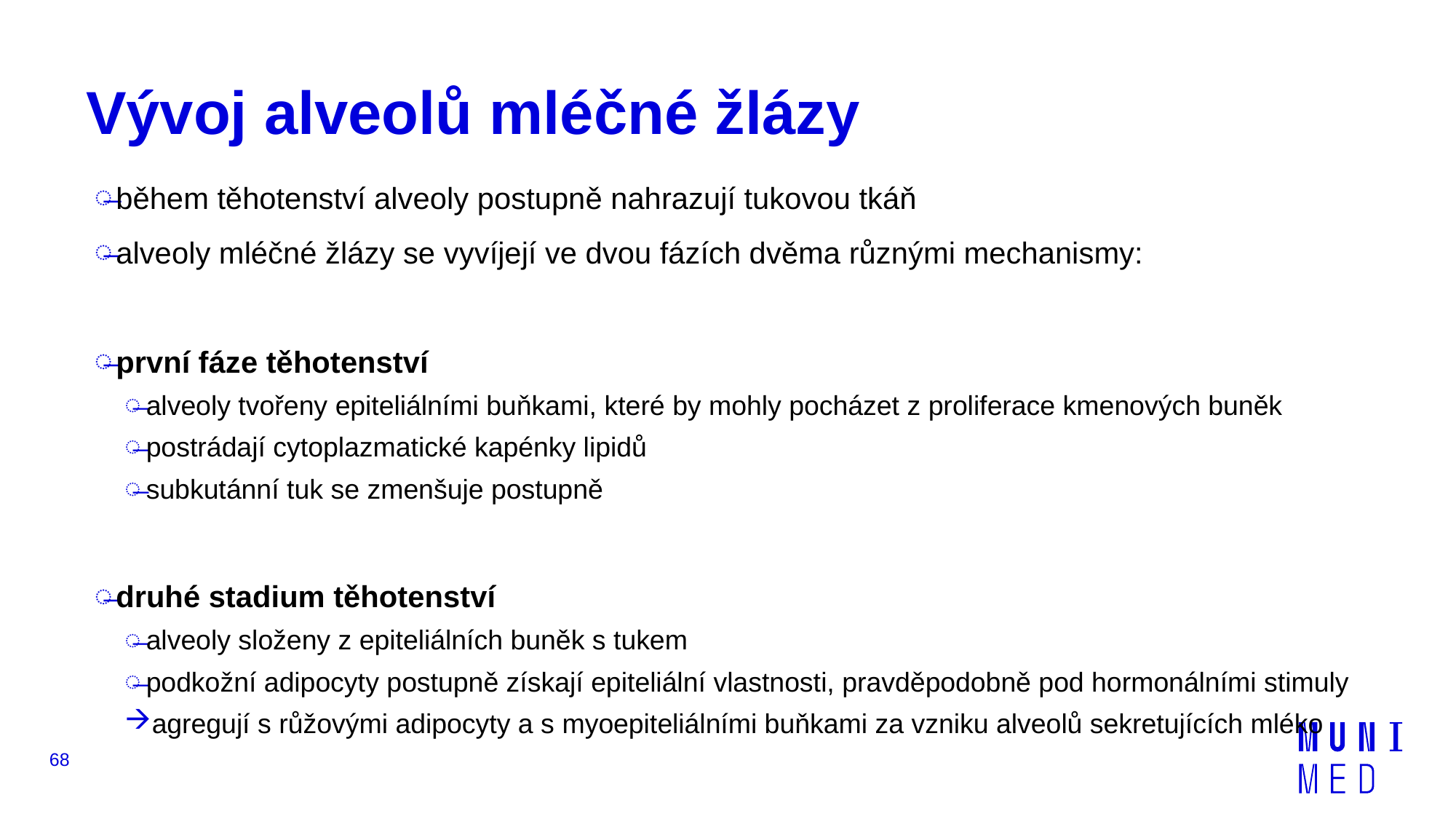

# Vývoj alveolů mléčné žlázy
během těhotenství alveoly postupně nahrazují tukovou tkáň
alveoly mléčné žlázy se vyvíjejí ve dvou fázích dvěma různými mechanismy:

první fáze těhotenství
alveoly tvořeny epiteliálními buňkami, které by mohly pocházet z proliferace kmenových buněk
postrádají cytoplazmatické kapénky lipidů
subkutánní tuk se zmenšuje postupně

druhé stadium těhotenství
alveoly složeny z epiteliálních buněk s tukem
podkožní adipocyty postupně získají epiteliální vlastnosti, pravděpodobně pod hormonálními stimuly
agregují s růžovými adipocyty a s myoepiteliálními buňkami za vzniku alveolů sekretujících mléko

68